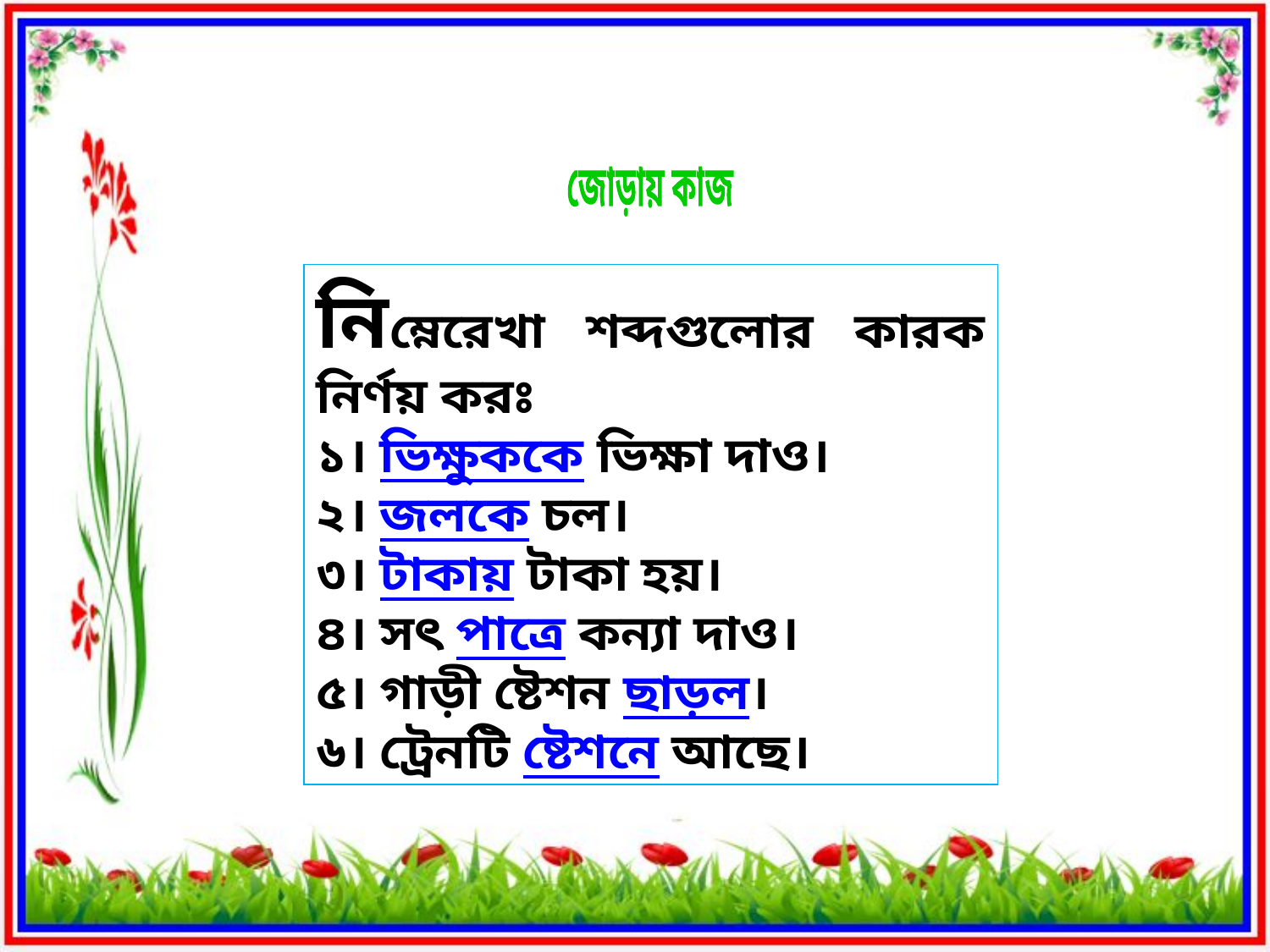

জোড়ায় কাজ
নিম্নেরেখা শব্দগুলোর কারক নির্ণয় করঃ
১। ভিক্ষুককে ভিক্ষা দাও।
২। জলকে চল।
৩। টাকায় টাকা হয়।
৪। সৎ পাত্রে কন্যা দাও।
৫। গাড়ী ষ্টেশন ছাড়ল।
৬। ট্রেনটি ষ্টেশনে আছে।